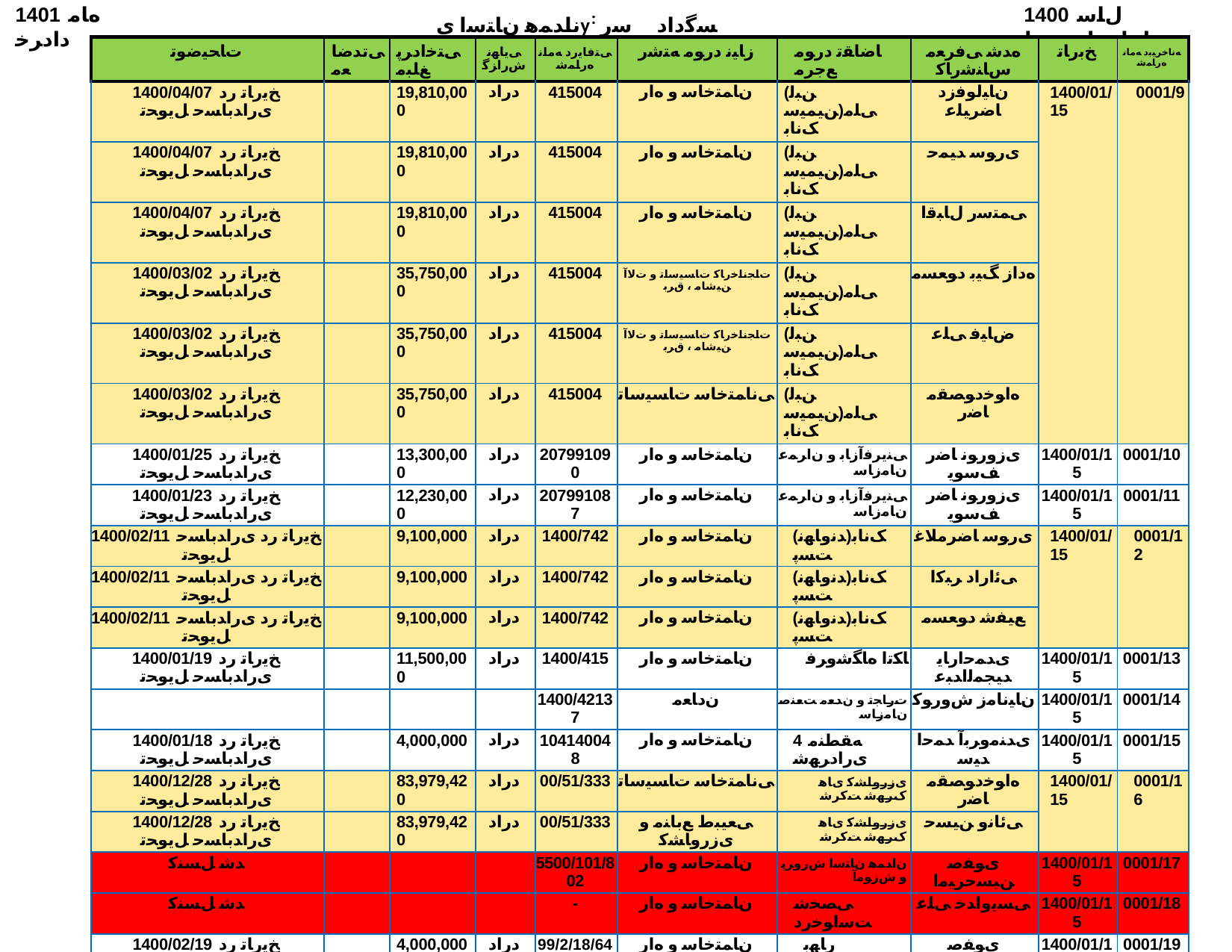

1401 ﻩﺎﻣ ﺩﺍﺩﺮﺧ
ناﺪﻤﻫ نﺎﺘﺳا یy: ﺴﮔداد  ﺳر نﺎﺳﺎﻨﺷرﺎ✓ نﻮﻧﺎ✓
1400 ﻝﺎﺳ ﺕﺎﻋﺎﺟﺭﺍ ﺖﺴﻴﻟ
| ﺕﺎﺤﻴﺿﻮﺗ | ﯽﺗﺪﺿﺎﻌﻣ | ﯽﺘﺧﺍﺩﺮﭘ ﻎﻠﺒﻣ | ﯽﻳﺎﻬﻧ ﺵﺭﺍﺰﮔ | ﯽﺘﻓﺎﻳﺭﺩ ﻪﻣﺎﻧ ﻩﺭﺎﻤﺷ | ﺯﺎﻴﻧ ﺩﺭﻮﻣ ﻪﺘﺷﺭ | ﺎﺿﺎﻘﺗ ﺩﺭﻮﻣ ﻊﺟﺮﻣ | ﻩﺪﺷ ﯽﻓﺮﻌﻣ ﺱﺎﻨﺷﺭﺎﮐ | ﺦﺑﺭﺎﺗ | ﻪﻧﺎﺧﺮﻴﺑﺩ ﻪﻣﺎﻧ ﻩﺭﺎﻤﺷ |
| --- | --- | --- | --- | --- | --- | --- | --- | --- | --- |
| 1400/04/07 ﺦﻳﺭﺎﺗ ﺭﺩ یﺭﺍﺪﺑﺎﺴﺣ ﻞﻳﻮﺤﺗ |  | 19,810,000 | ﺩﺭﺍﺩ | 415004 | ﻥﺎﻤﺘﺧﺎﺳ ﻭ ﻩﺍﺭ | (ﻦﺒﻟ ﻦﻴﻤﻴﺳ)ﯽﻠﻣ ﮏﻧﺎﺑ | ﻥﺎﻴﻟﻮﻓﺯﺩ ﺎﺿﺮﻴﻠﻋ | 1400/01/15 | 0001/9 |
| 1400/04/07 ﺦﻳﺭﺎﺗ ﺭﺩ یﺭﺍﺪﺑﺎﺴﺣ ﻞﻳﻮﺤﺗ |  | 19,810,000 | ﺩﺭﺍﺩ | 415004 | ﻥﺎﻤﺘﺧﺎﺳ ﻭ ﻩﺍﺭ | (ﻦﺒﻟ ﻦﻴﻤﻴﺳ)ﯽﻠﻣ ﮏﻧﺎﺑ | یﺭﻮﺳ ﺪﻴﻤﺣ |  |  |
| 1400/04/07 ﺦﻳﺭﺎﺗ ﺭﺩ یﺭﺍﺪﺑﺎﺴﺣ ﻞﻳﻮﺤﺗ |  | 19,810,000 | ﺩﺭﺍﺩ | 415004 | ﻥﺎﻤﺘﺧﺎﺳ ﻭ ﻩﺍﺭ | (ﻦﺒﻟ ﻦﻴﻤﻴﺳ)ﯽﻠﻣ ﮏﻧﺎﺑ | ﯽﻤﺘﺳﺭ ﻝﺎﺒﻗﺍ |  |  |
| 1400/03/02 ﺦﻳﺭﺎﺗ ﺭﺩ یﺭﺍﺪﺑﺎﺴﺣ ﻞﻳﻮﺤﺗ |  | 35,750,000 | ﺩﺭﺍﺩ | 415004 | ﺕﺎﺠﻧﺎﺧﺭﺎﮐ ﺕﺎﺴﻴﺳﺎﺗ ﻭ ﺕﻻﺁ ﻦﻴﺷﺎﻣ ، ﻕﺮﺑ | (ﻦﺒﻟ ﻦﻴﻤﻴﺳ)ﯽﻠﻣ ﮏﻧﺎﺑ | ﻩﺩﺍﺯ ﮓﻴﺑ ﺩﻮﻌﺴﻣ |  |  |
| 1400/03/02 ﺦﻳﺭﺎﺗ ﺭﺩ یﺭﺍﺪﺑﺎﺴﺣ ﻞﻳﻮﺤﺗ |  | 35,750,000 | ﺩﺭﺍﺩ | 415004 | ﺕﺎﺠﻧﺎﺧﺭﺎﮐ ﺕﺎﺴﻴﺳﺎﺗ ﻭ ﺕﻻﺁ ﻦﻴﺷﺎﻣ ، ﻕﺮﺑ | (ﻦﺒﻟ ﻦﻴﻤﻴﺳ)ﯽﻠﻣ ﮏﻧﺎﺑ | ﺽﺎﻴﻓ ﯽﻠﻋ |  |  |
| 1400/03/02 ﺦﻳﺭﺎﺗ ﺭﺩ یﺭﺍﺪﺑﺎﺴﺣ ﻞﻳﻮﺤﺗ |  | 35,750,000 | ﺩﺭﺍﺩ | 415004 | ﯽﻧﺎﻤﺘﺧﺎﺳ ﺕﺎﺴﻴﺳﺎﺗ | (ﻦﺒﻟ ﻦﻴﻤﻴﺳ)ﯽﻠﻣ ﮏﻧﺎﺑ | ﻩﺍﻮﺧﺩﻮﺼﻘﻣ ﺎﺿﺭ |  |  |
| 1400/01/25 ﺦﻳﺭﺎﺗ ﺭﺩ یﺭﺍﺪﺑﺎﺴﺣ ﻞﻳﻮﺤﺗ |  | 13,300,000 | ﺩﺭﺍﺩ | 207991090 | ﻥﺎﻤﺘﺧﺎﺳ ﻭ ﻩﺍﺭ | ﯽﻨﻳﺮﻓﺁﺯﺎﺑ ﻭ ﻥﺍﺮﻤﻋ ﻥﺎﻣﺯﺎﺳ | یﺯﻭﺭﻮﻧ ﺎﺿﺭ ﻒﺳﻮﻳ | 1400/01/15 | 0001/10 |
| 1400/01/23 ﺦﻳﺭﺎﺗ ﺭﺩ یﺭﺍﺪﺑﺎﺴﺣ ﻞﻳﻮﺤﺗ |  | 12,230,000 | ﺩﺭﺍﺩ | 207991087 | ﻥﺎﻤﺘﺧﺎﺳ ﻭ ﻩﺍﺭ | ﯽﻨﻳﺮﻓﺁﺯﺎﺑ ﻭ ﻥﺍﺮﻤﻋ ﻥﺎﻣﺯﺎﺳ | یﺯﻭﺭﻮﻧ ﺎﺿﺭ ﻒﺳﻮﻳ | 1400/01/15 | 0001/11 |
| 1400/02/11 ﺦﻳﺭﺎﺗ ﺭﺩ یﺭﺍﺪﺑﺎﺴﺣ ﻞﻳﻮﺤﺗ |  | 9,100,000 | ﺩﺭﺍﺩ | 1400/742 | ﻥﺎﻤﺘﺧﺎﺳ ﻭ ﻩﺍﺭ | (ﺪﻧﻭﺎﻬﻧ)ﮏﻧﺎﺑ ﺖﺴﭘ | یﺭﻮﺳ ﺎﺿﺮﻣﻼﻏ | 1400/01/15 | 0001/12 |
| 1400/02/11 ﺦﻳﺭﺎﺗ ﺭﺩ یﺭﺍﺪﺑﺎﺴﺣ ﻞﻳﻮﺤﺗ |  | 9,100,000 | ﺩﺭﺍﺩ | 1400/742 | ﻥﺎﻤﺘﺧﺎﺳ ﻭ ﻩﺍﺭ | (ﺪﻧﻭﺎﻬﻧ)ﮏﻧﺎﺑ ﺖﺴﭘ | ﯽﺋﺍﺭﺍﺩ ﺮﺒﮐﺍ |  |  |
| 1400/02/11 ﺦﻳﺭﺎﺗ ﺭﺩ یﺭﺍﺪﺑﺎﺴﺣ ﻞﻳﻮﺤﺗ |  | 9,100,000 | ﺩﺭﺍﺩ | 1400/742 | ﻥﺎﻤﺘﺧﺎﺳ ﻭ ﻩﺍﺭ | (ﺪﻧﻭﺎﻬﻧ)ﮏﻧﺎﺑ ﺖﺴﭘ | ﻊﻴﻔﺷ ﺩﻮﻌﺴﻣ |  |  |
| 1400/01/19 ﺦﻳﺭﺎﺗ ﺭﺩ یﺭﺍﺪﺑﺎﺴﺣ ﻞﻳﻮﺤﺗ |  | 11,500,000 | ﺩﺭﺍﺩ | 1400/415 | ﻥﺎﻤﺘﺧﺎﺳ ﻭ ﻩﺍﺭ | ﺎﮑﺗﺍ ﻩﺎﮕﺷﻭﺮﻓ | یﺪﻤﺣﺍﺭﺎﻳ ﺪﻴﺠﻤﻟﺍﺪﺒﻋ | 1400/01/15 | 0001/13 |
|  |  |  |  | 1400/42137 | ﻥﺩﺎﻌﻣ | ﺕﺭﺎﺠﺗ ﻭ ﻥﺪﻌﻣ ﺖﻌﻨﺻ ﻥﺎﻣﺯﺎﺳ | ﻥﺎﻴﻧﺎﻣﺯ ﺵﻭﺭﻮﮐ | 1400/01/15 | 0001/14 |
| 1400/01/18 ﺦﻳﺭﺎﺗ ﺭﺩ یﺭﺍﺪﺑﺎﺴﺣ ﻞﻳﻮﺤﺗ |  | 4,000,000 | ﺩﺭﺍﺩ | 104140048 | ﻥﺎﻤﺘﺧﺎﺳ ﻭ ﻩﺍﺭ | 4 ﻪﻘﻄﻨﻣ یﺭﺍﺩﺮﻬﺷ | یﺪﻨﻣﻭﺮﺑﺁ ﺪﻤﺣﺍ ﺪﻴﺳ | 1400/01/15 | 0001/15 |
| 1400/12/28 ﺦﻳﺭﺎﺗ ﺭﺩ یﺭﺍﺪﺑﺎﺴﺣ ﻞﻳﻮﺤﺗ |  | 83,979,420 | ﺩﺭﺍﺩ | 00/51/333 | ﯽﻧﺎﻤﺘﺧﺎﺳ ﺕﺎﺴﻴﺳﺎﺗ | یﺯﺭﻭﺎﺸﮐ یﺎﻫ کﺮﻬﺷ ﺖﮐﺮﺷ | ﻩﺍﻮﺧﺩﻮﺼﻘﻣ ﺎﺿﺭ | 1400/01/15 | 0001/16 |
| 1400/12/28 ﺦﻳﺭﺎﺗ ﺭﺩ یﺭﺍﺪﺑﺎﺴﺣ ﻞﻳﻮﺤﺗ |  | 83,979,420 | ﺩﺭﺍﺩ | 00/51/333 | ﯽﻌﻴﺒﻁ ﻊﺑﺎﻨﻣ ﻭ یﺯﺭﻭﺎﺸﮐ | یﺯﺭﻭﺎﺸﮐ یﺎﻫ کﺮﻬﺷ ﺖﮐﺮﺷ | ﯽﺋﺎﻧﻭ ﻦﻴﺴﺣ |  |  |
| ﺪﺷ ﻞﺴﻨﮐ |  |  |  | 5500/101/802 | ﻥﺎﻤﺘﺧﺎﺳ ﻭ ﻩﺍﺭ | ﻥﺍﺪﻤﻫ ﻥﺎﺘﺳﺍ ﺵﺭﻭﺮﭘ ﻭ ﺵﺯﻮﻣﺁ | یﻮﻔﺻ ﻦﻴﺴﺣﺮﻴﻣﺍ | 1400/01/15 | 0001/17 |
| ﺪﺷ ﻞﺴﻨﮐ |  |  |  | - | ﻥﺎﻤﺘﺧﺎﺳ ﻭ ﻩﺍﺭ | ﯽﺼﺨﺷ ﺖﺳﺍﻮﺧﺭﺩ | ﯽﺴﻳﻭﺍﺪﺧ ﯽﻠﻋ | 1400/01/15 | 0001/18 |
| 1400/02/19 ﺦﻳﺭﺎﺗ ﺭﺩ یﺭﺍﺪﺑﺎﺴﺣ ﻞﻳﻮﺤﺗ |  | 4,000,000 | ﺩﺭﺍﺩ | 99/2/18/6458 | ﻥﺎﻤﺘﺧﺎﺳ ﻭ ﻩﺍﺭ | ﺭﺎﻬﺑ یﺭﺍﺩﺮﻬﺷ | یﻮﻔﺻ ﻦﺴﺣﺮﻴﻣﺍ | 1400/01/19 | 0001/19 |
| ﺪﺷ ﻞﺴﻨﮐ |  |  |  | 99/18/2/6840 | ﻥﺎﻤﺘﺧﺎﺳ ﻭ ﻩﺍﺭ | ﺭﺎﻬﺑ یﺭﺍﺩﺮﻬﺷ | ﻥﺎﻴﻟﻼﺟ ﻦﻴﺴﺣ | 1400/01/15 | 0001/20 |
| 1400/03/03 ﺦﻳﺭﺎﺗﺭﺩ یﺭﺍﺪﺑﺎﺴﺣ ﻞﻳﻮﺤﺗ |  | 20,000,000 | ﺩﺭﺍﺩ | 8745/10/57/ﻕ | ﻥﺎﻤﺘﺧﺎﺳ ﻭ ﻩﺍﺭ | ﻥﺎﻣﺮﻬﻗ ﺪﻴﻬﺷ ﻥﺎﮔﺩﺎﭘ | ﯽﺋﺎﻓﻭ یﺪﻌﺳ ﺪﻴﺳ | 1400/01/16 | 0001/21 |
| 1400/03/03 ﺦﻳﺭﺎﺗﺭﺩ یﺭﺍﺪﺑﺎﺴﺣ ﻞﻳﻮﺤﺗ |  | 20,000,000 | ﺩﺭﺍﺩ | 8745/10/57/ﻕ | ﯽﻧﺎﻤﺘﺧﺎﺳ ﺕﺎﺴﻴﺳﺎﺗ | ﻥﺎﻣﺮﻬﻗ ﺪﻴﻬﺷ ﻥﺎﮔﺩﺎﭘ | ﻩﺍﻮﺧﺩﻮﺼﻘﻣ ﺎﺿﺭ |  |  |
|  |  |  |  | 99/2/0/7653 | ﻥﺎﻤﺘﺧﺎﺳ ﻭ ﻩﺍﺭ | ﻥﺎﻳﺭﺪﻧﺯﺍ یﺭﺍﺩﺮﻬﺷ | ﯽﻤﻅﺎﮐ ﺪﻴﻌﺳ | 1400/01/16 | 0001/25 |
|  |  |  |  | 1400/5555 | ﻥﺎﻤﺘﺧﺎﺳ ﻭ ﻩﺍﺭ | ﻪﻳﺮﻴﺧ ﺭﻮﻣﺍ ﻭ ﻑﺎﻗﻭﺍ ﻩﺭﺍﺩﺍ | ﯽﻋﺭﺍﺯ ﻪﻟﺍ ﺖﻤﺸﺣ | 1400/01/16 | 0001/26 |
|  |  |  |  | 1400/5555 | ﻥﺎﻤﺘﺧﺎﺳ ﻭ ﻩﺍﺭ | ﻪﻳﺮﻴﺧ ﺭﻮﻣﺍ ﻭ ﻑﺎﻗﻭﺍ ﻩﺭﺍﺩﺍ | ﺍﻭﺁ یﺮﻬﻈﻣ یﺪﻬﻣ ﺪﻤﺤﻣ |  |  |
|  |  |  |  | 1400/5555 | ﻥﺎﻤﺘﺧﺎﺳ ﻭ ﻩﺍﺭ | ﻪﻳﺮﻴﺧ ﺭﻮﻣﺍ ﻭ ﻑﺎﻗﻭﺍ ﻩﺭﺍﺩﺍ | ﻮﺟ ﻩﺰﻤﺣ ﺵﻮﻳﺭﺍﺩ |  |  |
| 1400/03/27 ﺦﻳﺭﺎﺗ ﺭﺩ یﺭﺍﺪﺑﺎﺴﺣ یﻮﺤﺗ |  | 5,000,000 |  | 12/013 | ﯽﻳﺍﻮﻫ ﺲﮑﻋ ﺮﻴﺴﻔﺗ | ﻦﻴﻨﻣﺎﻓ یﺯﺭﻭﺎﺸﮐ ﺩﺎﻬﺟ | ﻮﻠﻣﺍﺮﻬﺑ ﺎﺿﺭ | 1400/01/16 | 0001/27 |
| 1400/02/15 ﺦﻳﺭﺎﺗ ﺭﺩ یﺭﺍﺪﺑﺎﺴﺣ ﻞﻳﻮﺤﺗ |  | 4,000,000 |  | - | ﯽﺘﺒﺛ ﺭﻮﻣﺍ | ﯽﺼﺨﺷ ﺖﺳﺍﻮﺧﺭﺩ | ﯽﻤﺳﺎﻗ ﻪﻟﺍ ﺖﻤﻌﻧ | 1400/01/16 | 0001/28 |
| 1400/02/05 ﺦﻳﺭﺎﺗﺭﺩ یﺭﺍﺪﺑﺎﺴﺣ ﻞﻳﻮﺤﺗ |  | 27,000,000 | ﺩﺭﺍﺩ | 99/2/18/6893 | ﻥﺎﻤﺘﺧﺎﺳ ﻭ ﻩﺍﺭ | ﺭﺎﻬﺑ یﺭﺍﺩﺮﻬﺷ | یﺭﻮﺳ ﺪﻴﻤﺣ | 1400/01/16 | 0001/29 |
| 1400/02/04 ﺦﻳﺭﺎﺗﺭﺩ یﺭﺍﺪﺑﺎﺴﺣ ﻞﻳﻮﺤﺗ |  | 8,000,000 | ﺩﺭﺍﺩ | 00/2/01/12 | ﻥﺎﻤﺘﺧﺎﺳ ﻭ ﻩﺍﺭ | ﻥﺎﻗﺭﻮﺟ یﺭﺍﺩﺮﻬﺷ | یﺪﻨﻣﻭﺮﺑﺁ ﺪﻤﺣﺍ ﺪﻴﺳ | 1400/01/16 | 0001/30 |
| 1400/09/07 ﺦﻳﺭﺎﺗ ﺭﺩ یﺭﺍﺪﺑﺎﺴﺣ ﻞﻳﻮﺤﺗ |  | 38,857,257 |  | 00/51/391 | ﯽﻌﻴﺒﻁ ﻊﺑﺎﻨﻣ ﻭ یﺯﺭﻭﺎﺸﮐ | یﺯﺭﻭﺎﺸﮐ یﺎﻫ کﺮﻬﺷ ﺖﮐﺮﺷ | ﻦﺗﻮﺸﭘ ﯽﻠﻋﺪﻤﺤﻣ | 1400/01/16 | 0001/33 |